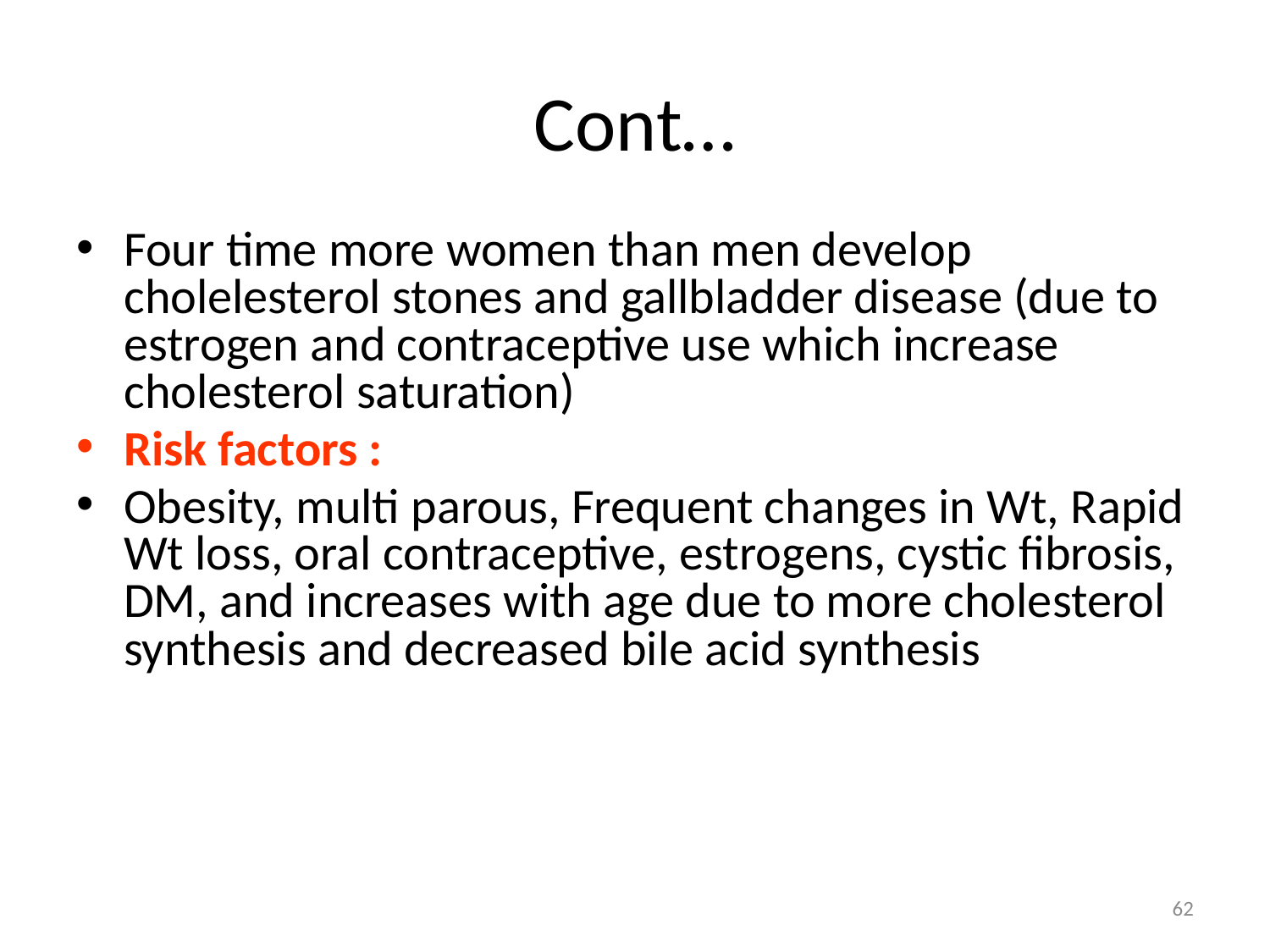

# Cont…
Four time more women than men develop cholelesterol stones and gallbladder disease (due to estrogen and contraceptive use which increase cholesterol saturation)
Risk factors :
Obesity, multi parous, Frequent changes in Wt, Rapid Wt loss, oral contraceptive, estrogens, cystic fibrosis, DM, and increases with age due to more cholesterol synthesis and decreased bile acid synthesis
62